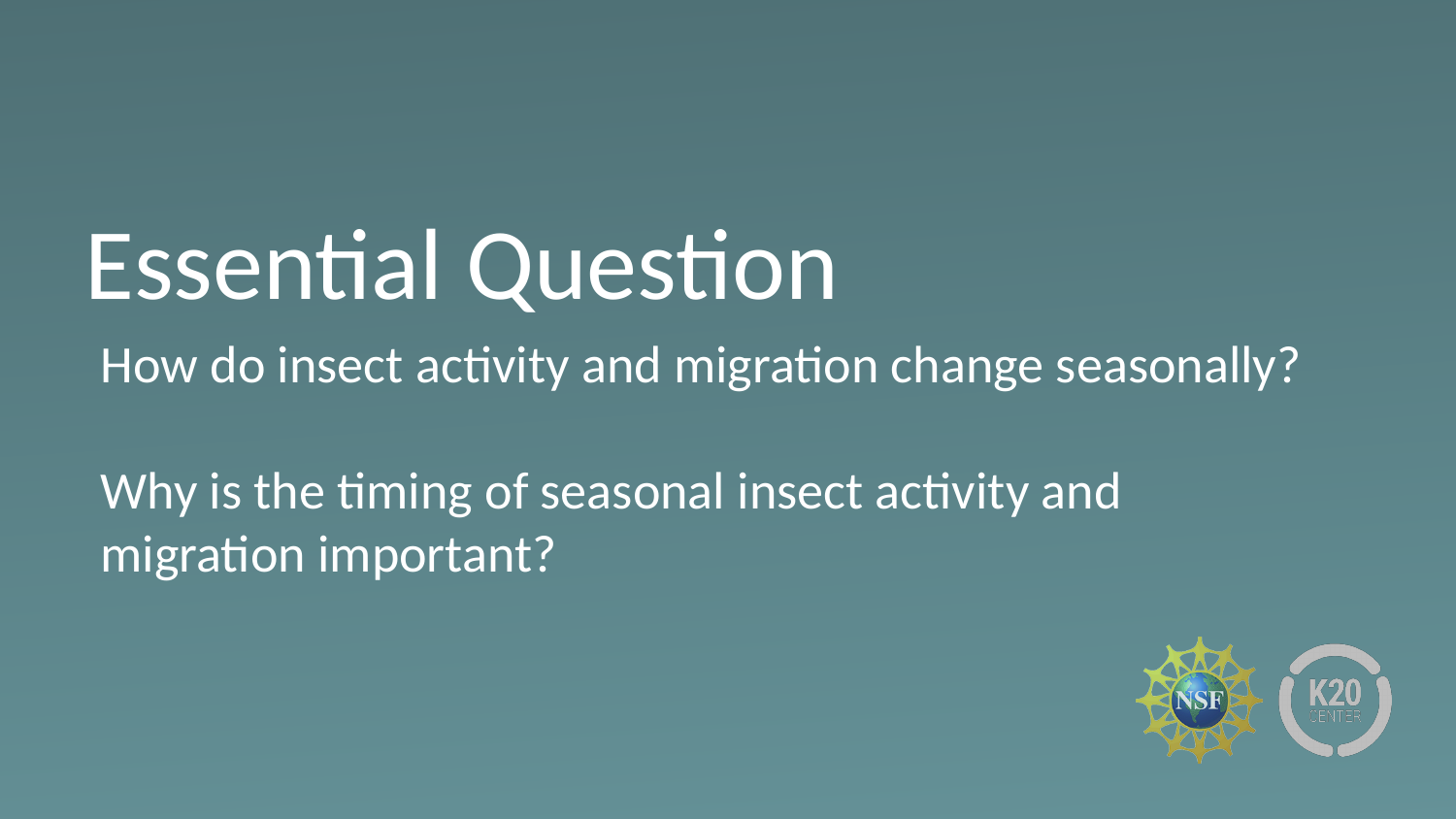

# Essential Question
How do insect activity and migration change seasonally?

Why is the timing of seasonal insect activity and migration important?